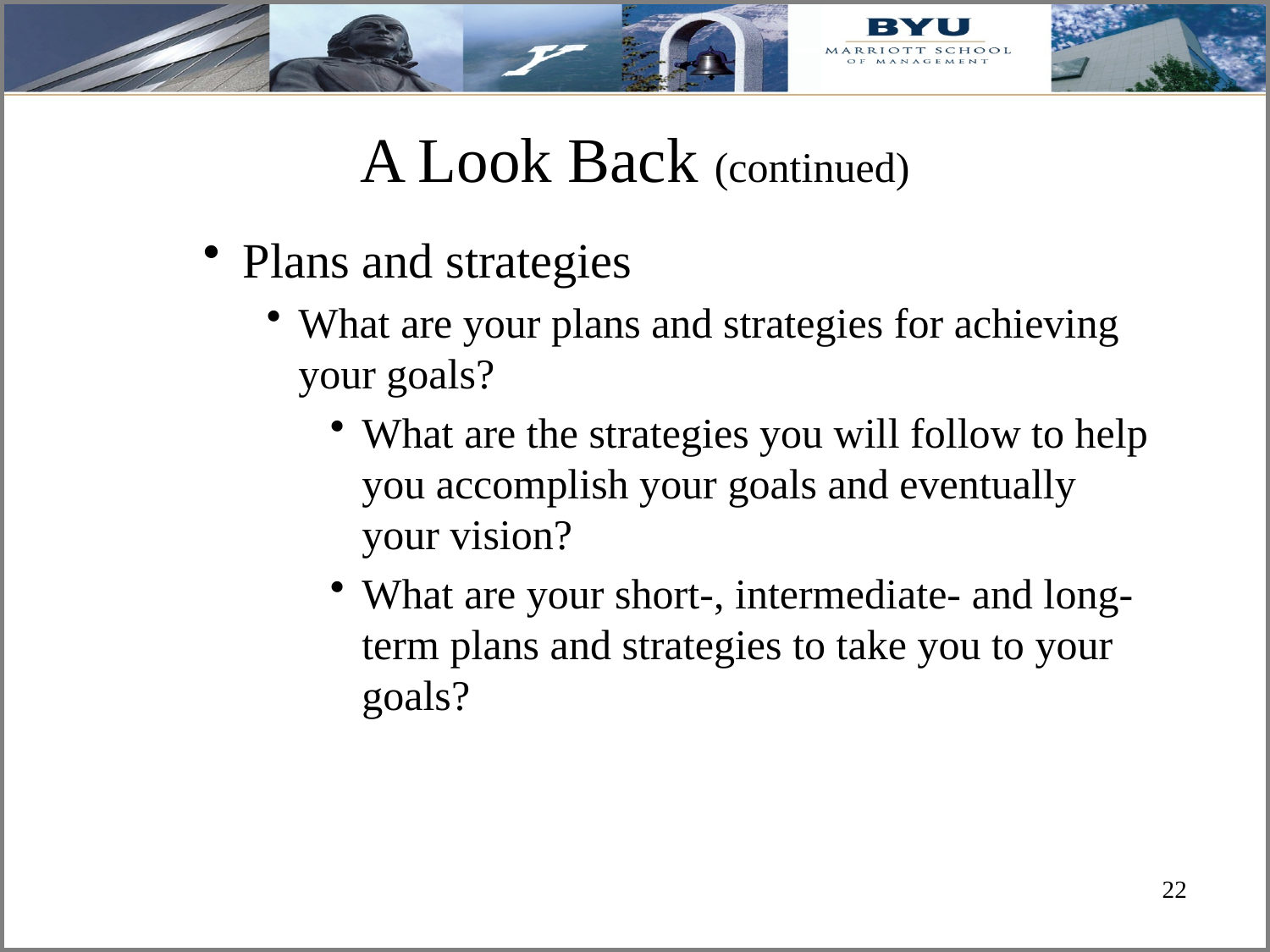

# A Look Back (continued)
Plans and strategies
What are your plans and strategies for achieving your goals?
What are the strategies you will follow to help you accomplish your goals and eventually your vision?
What are your short-, intermediate- and long-term plans and strategies to take you to your goals?